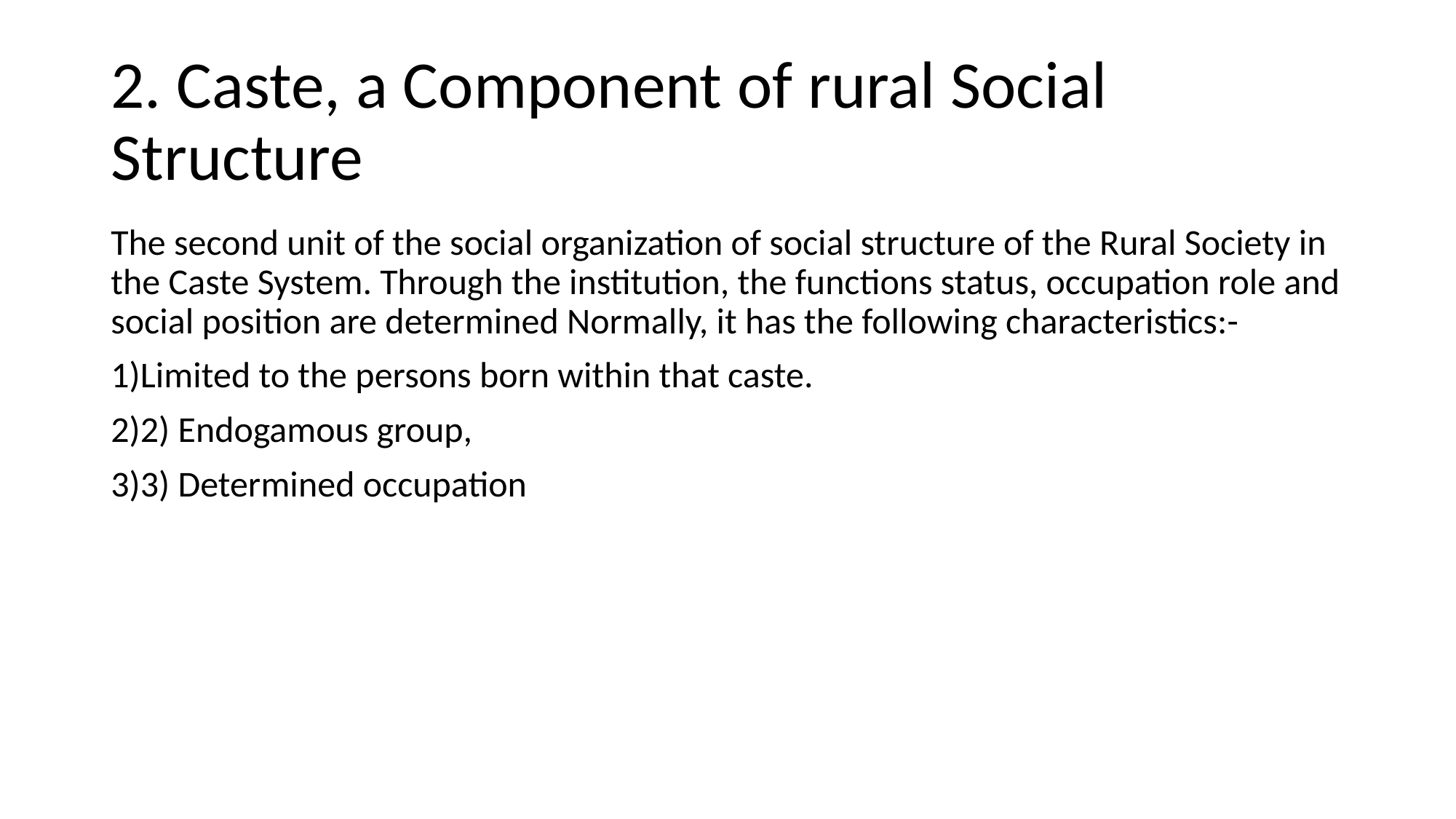

# 2. Caste, a Component of rural Social Structure
The second unit of the social organization of social structure of the Rural Society in the Caste System. Through the institution, the functions status, occupation role and social position are determined Normally, it has the following characteristics:-
Limited to the persons born within that caste.
2) Endogamous group,
3) Determined occupation